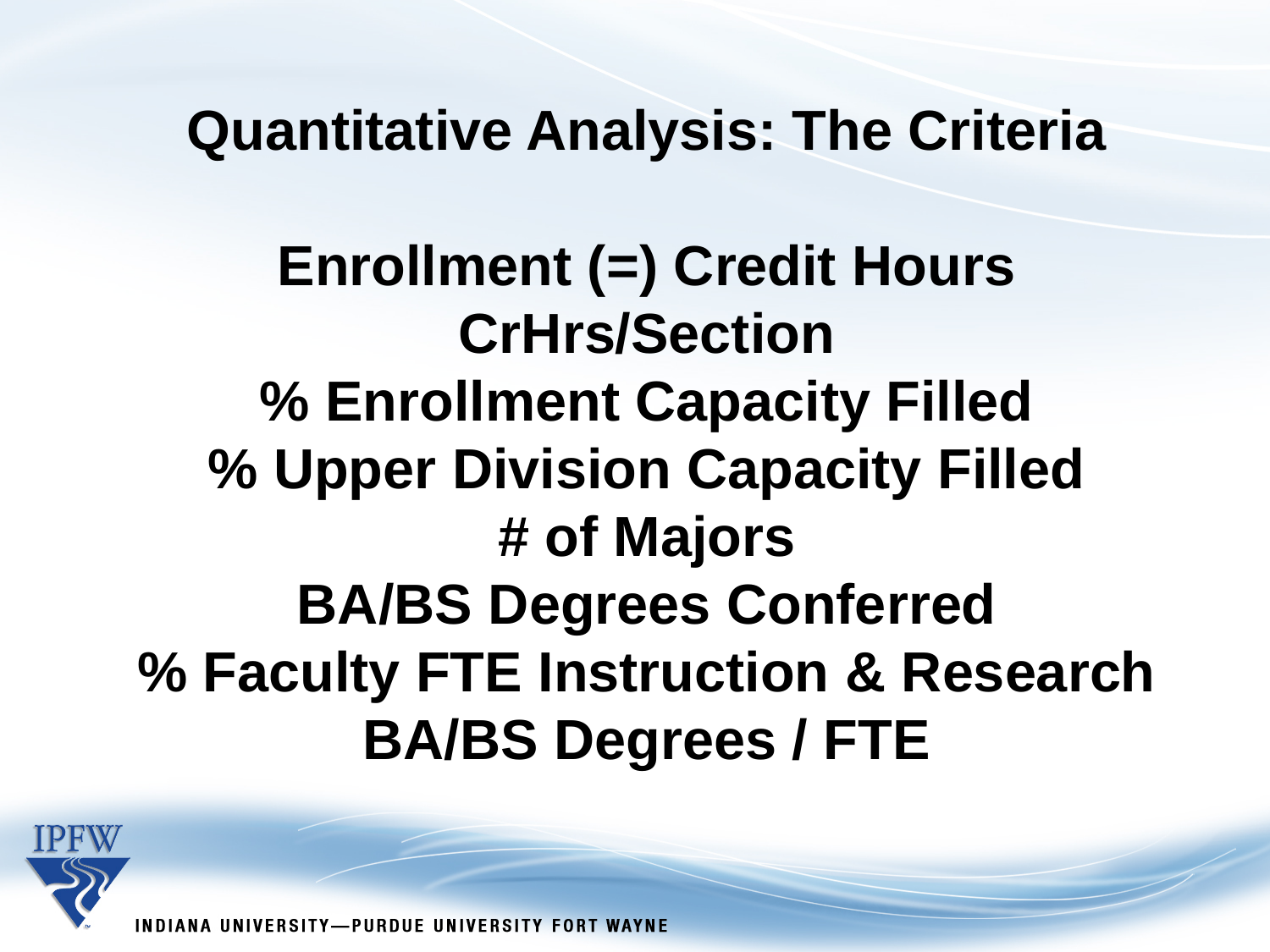

Quantitative Analysis: The Criteria

Enrollment (=) Credit Hours
CrHrs/Section
% Enrollment Capacity Filled
% Upper Division Capacity Filled
# of Majors
BA/BS Degrees Conferred
% Faculty FTE Instruction & Research
BA/BS Degrees / FTE